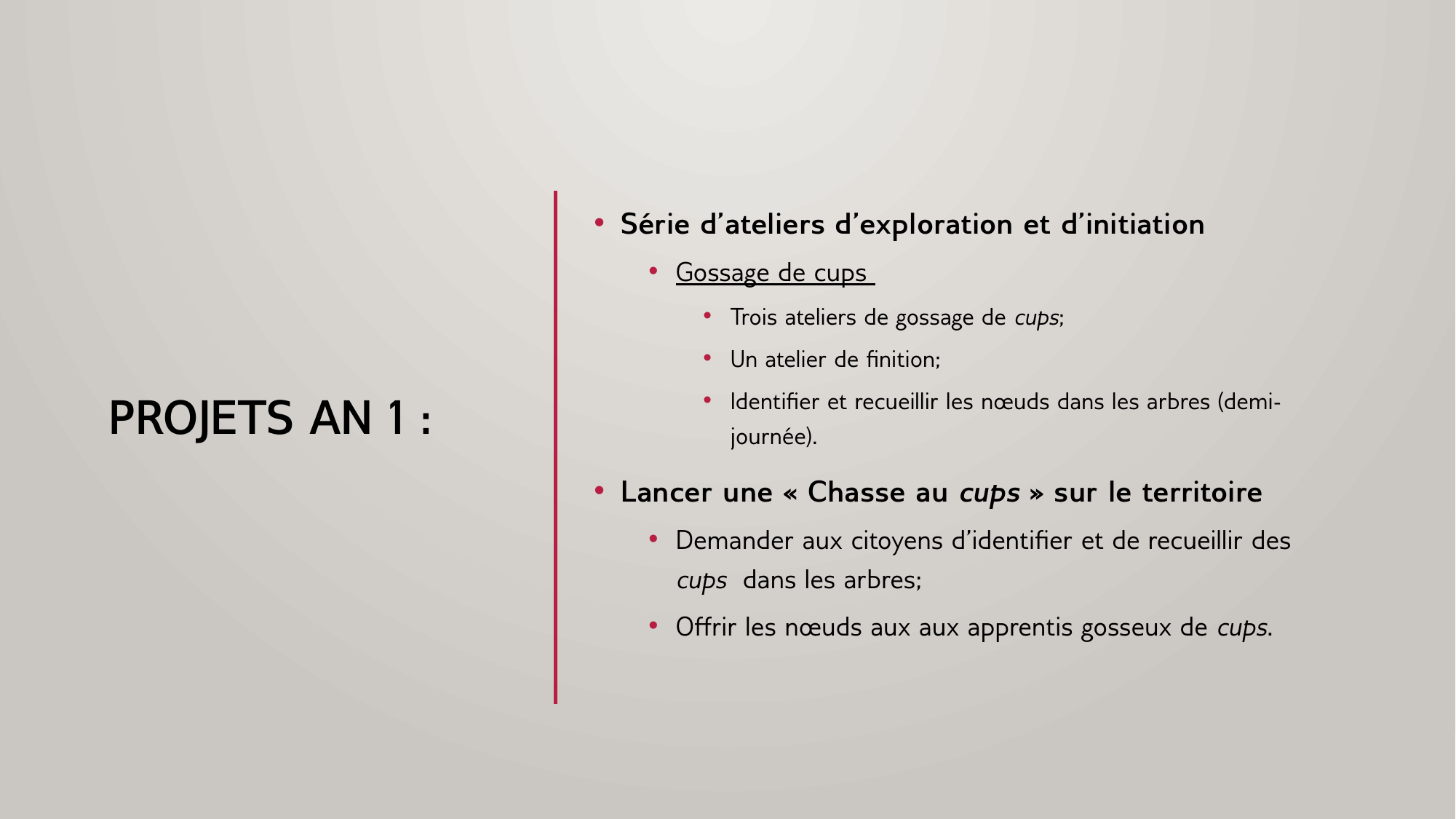

# Projets An 1 :
Série d’ateliers d’exploration et d’initiation
Gossage de cups
Trois ateliers de gossage de cups;
Un atelier de finition;
Identifier et recueillir les nœuds dans les arbres (demi-journée).
Lancer une « Chasse au cups » sur le territoire
Demander aux citoyens d’identifier et de recueillir des cups  dans les arbres;
Offrir les nœuds aux aux apprentis gosseux de cups.